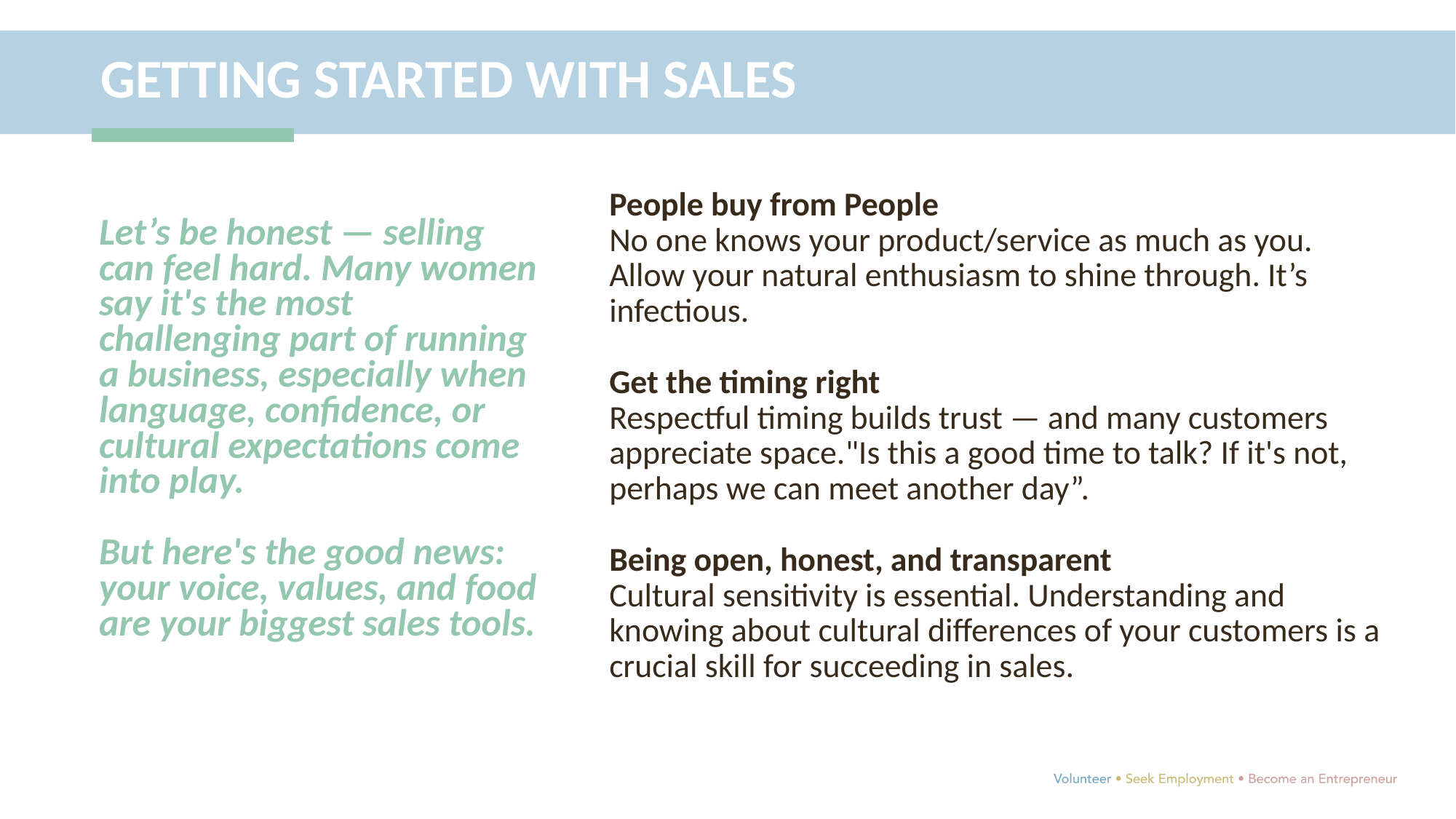

GETTING STARTED WITH SALES
People buy from People
No one knows your product/service as much as you. Allow your natural enthusiasm to shine through. It’s infectious.

Get the timing right
Respectful timing builds trust — and many customers appreciate space."Is this a good time to talk? If it's not, perhaps we can meet another day”.

Being open, honest, and transparent
Cultural sensitivity is essential. Understanding and knowing about cultural differences of your customers is a crucial skill for succeeding in sales.

Let’s be honest — selling can feel hard. Many women say it's the most challenging part of running a business, especially when language, confidence, or cultural expectations come into play.

But here's the good news: your voice, values, and food are your biggest sales tools.